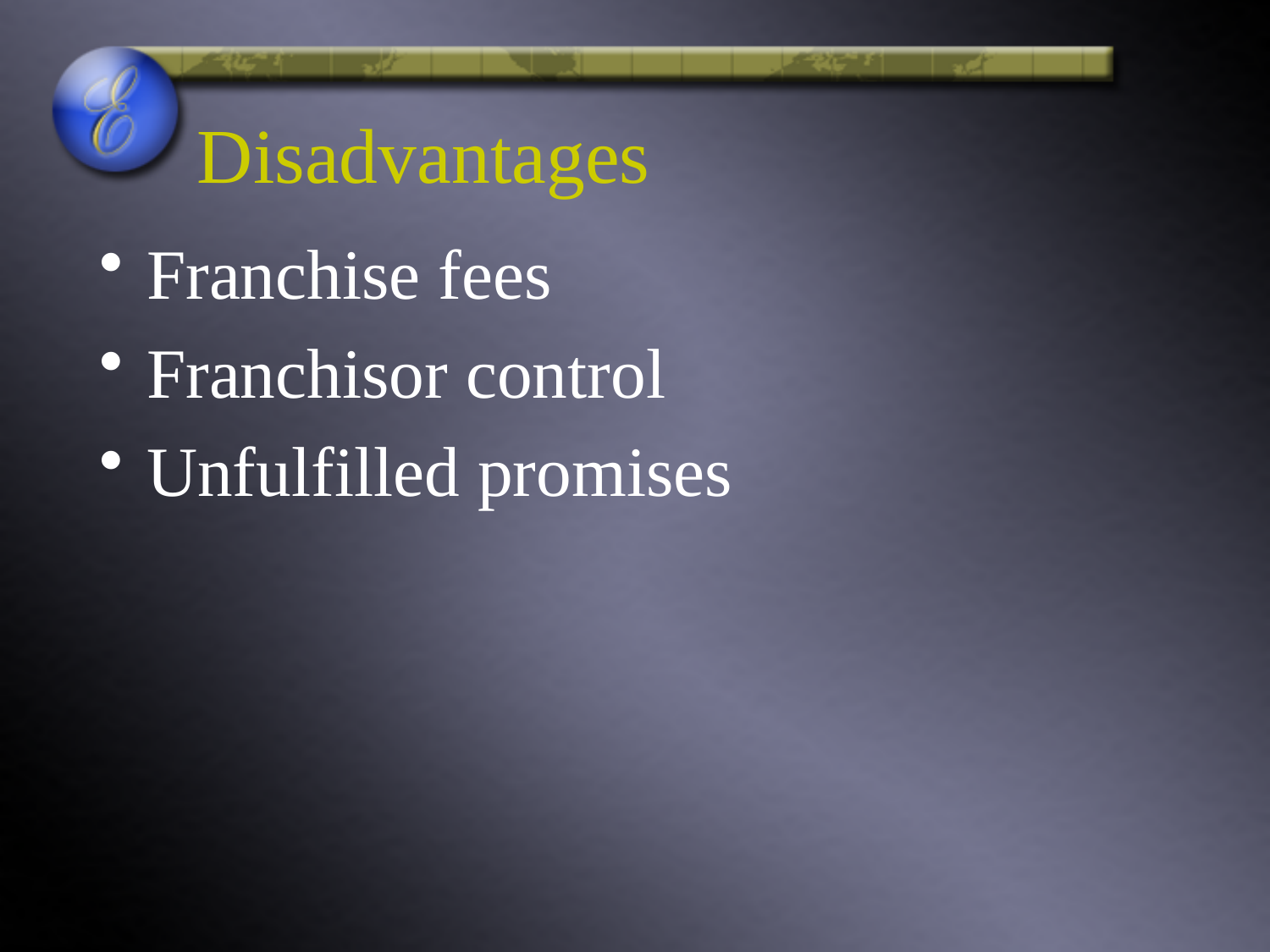

# Disadvantages
Franchise fees
Franchisor control
Unfulfilled promises